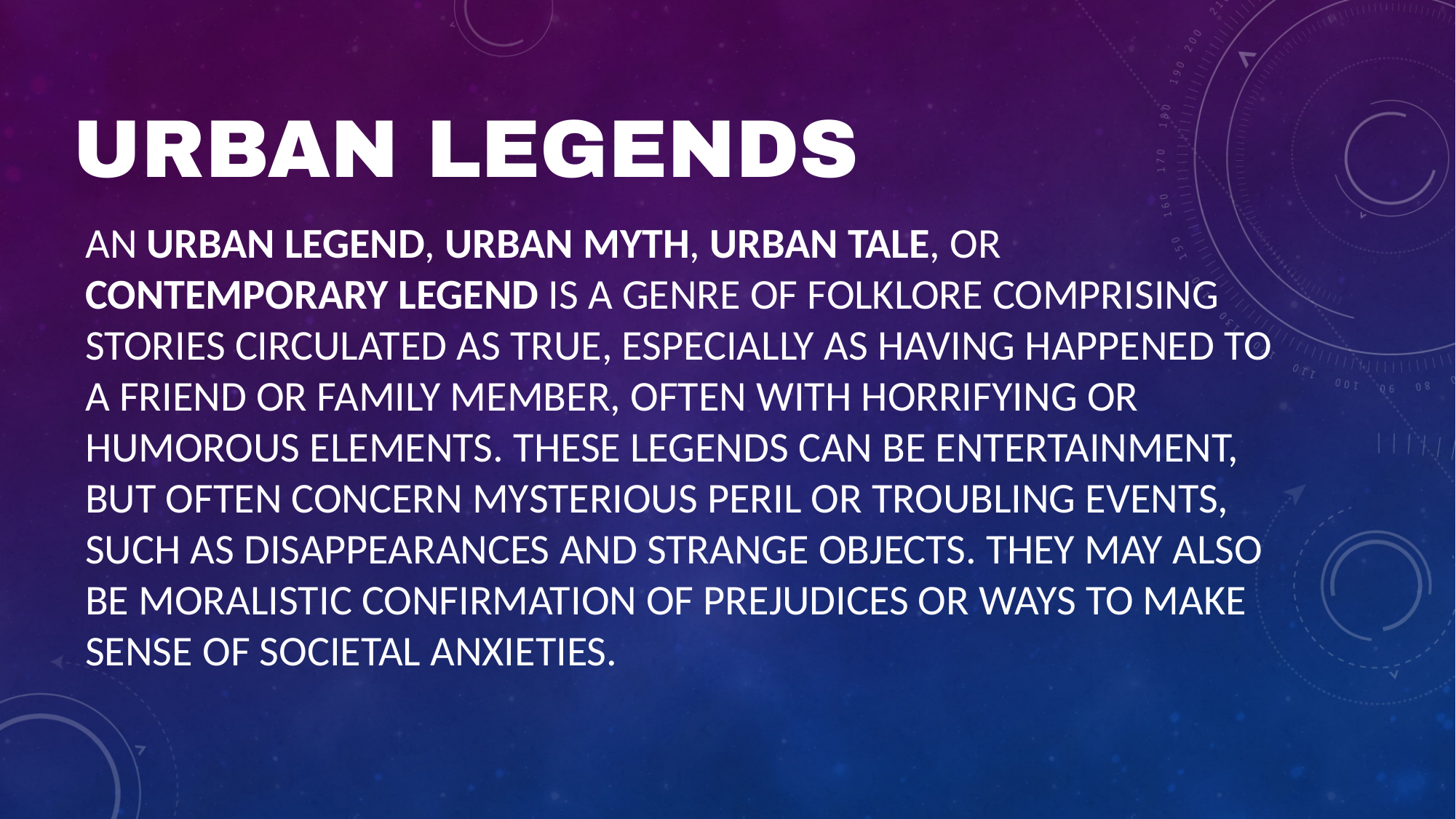

# Urban legends
An urban legend, urban myth, urban tale, or contemporary legend is a genre of folklore comprising stories circulated as true, especially as having happened to a friend or family member, often with horrifying or humorous elements. These legends can be entertainment, but often concern mysterious peril or troubling events, such as disappearances and strange objects. They may also be moralistic confirmation of prejudices or ways to make sense of societal anxieties.